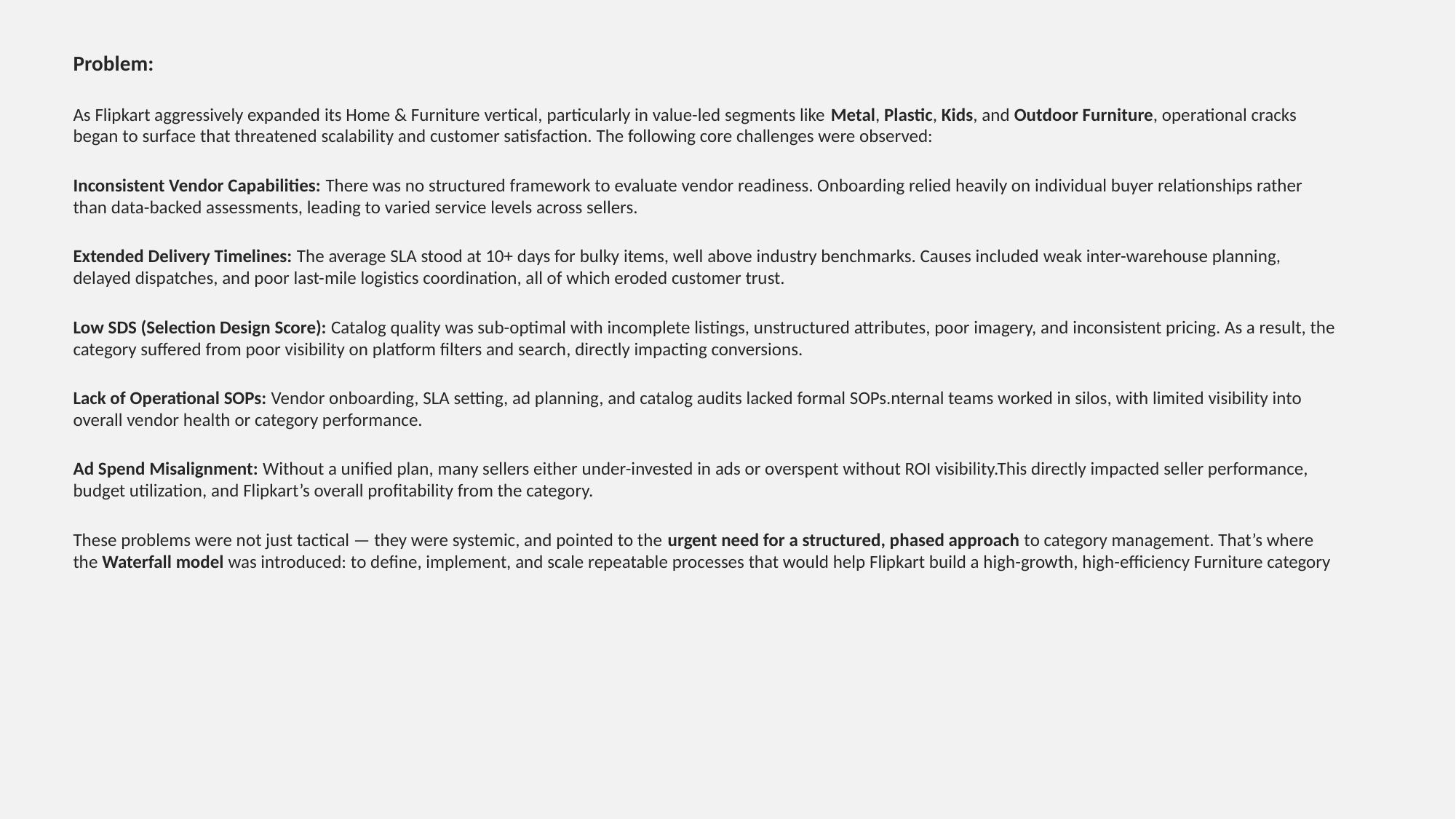

Problem:
As Flipkart aggressively expanded its Home & Furniture vertical, particularly in value-led segments like Metal, Plastic, Kids, and Outdoor Furniture, operational cracks began to surface that threatened scalability and customer satisfaction. The following core challenges were observed:
Inconsistent Vendor Capabilities: There was no structured framework to evaluate vendor readiness. Onboarding relied heavily on individual buyer relationships rather than data-backed assessments, leading to varied service levels across sellers.
Extended Delivery Timelines: The average SLA stood at 10+ days for bulky items, well above industry benchmarks. Causes included weak inter-warehouse planning, delayed dispatches, and poor last-mile logistics coordination, all of which eroded customer trust.
Low SDS (Selection Design Score): Catalog quality was sub-optimal with incomplete listings, unstructured attributes, poor imagery, and inconsistent pricing. As a result, the category suffered from poor visibility on platform filters and search, directly impacting conversions.
Lack of Operational SOPs: Vendor onboarding, SLA setting, ad planning, and catalog audits lacked formal SOPs.nternal teams worked in silos, with limited visibility into overall vendor health or category performance.
Ad Spend Misalignment: Without a unified plan, many sellers either under-invested in ads or overspent without ROI visibility.This directly impacted seller performance, budget utilization, and Flipkart’s overall profitability from the category.
These problems were not just tactical — they were systemic, and pointed to the urgent need for a structured, phased approach to category management. That’s where the Waterfall model was introduced: to define, implement, and scale repeatable processes that would help Flipkart build a high-growth, high-efficiency Furniture category